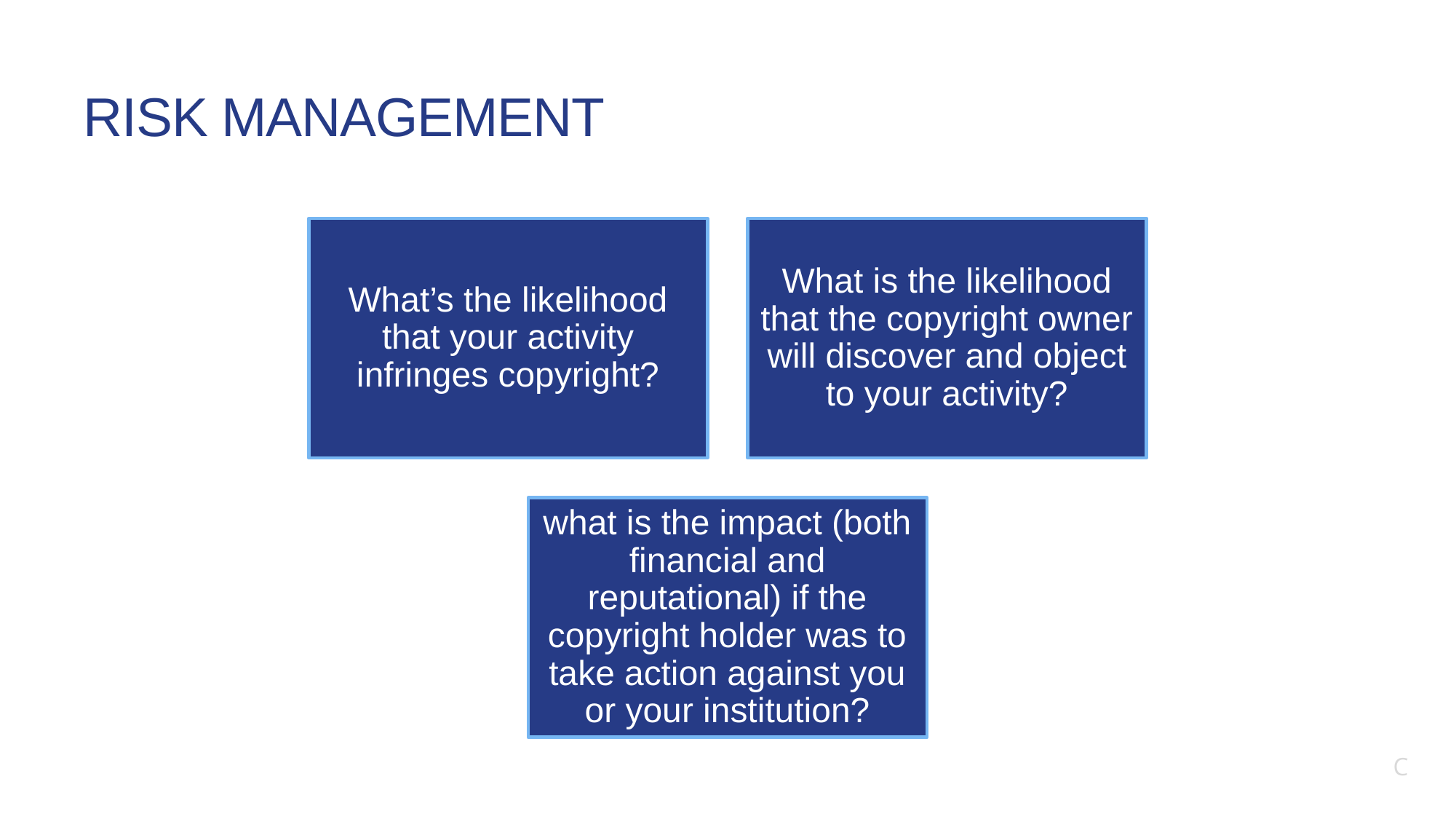

# Risk Management
What’s the likelihood that your activity infringes copyright?
What is the likelihood that the copyright owner will discover and object to your activity?
what is the impact (both financial and reputational) if the copyright holder was to take action against you or your institution?
C